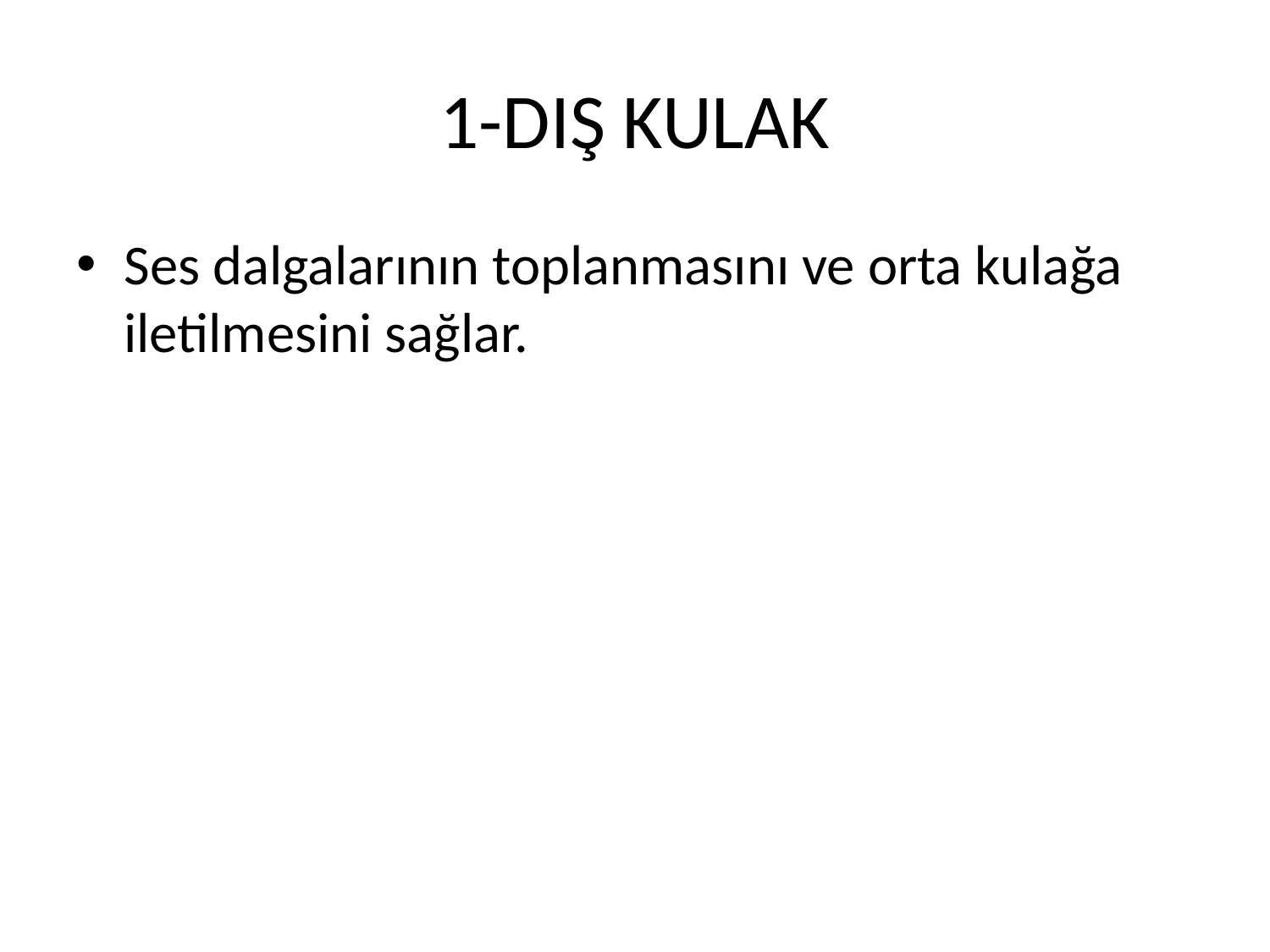

# 1-DIŞ KULAK
Ses dalgalarının toplanmasını ve orta kulağa iletilmesini sağlar.